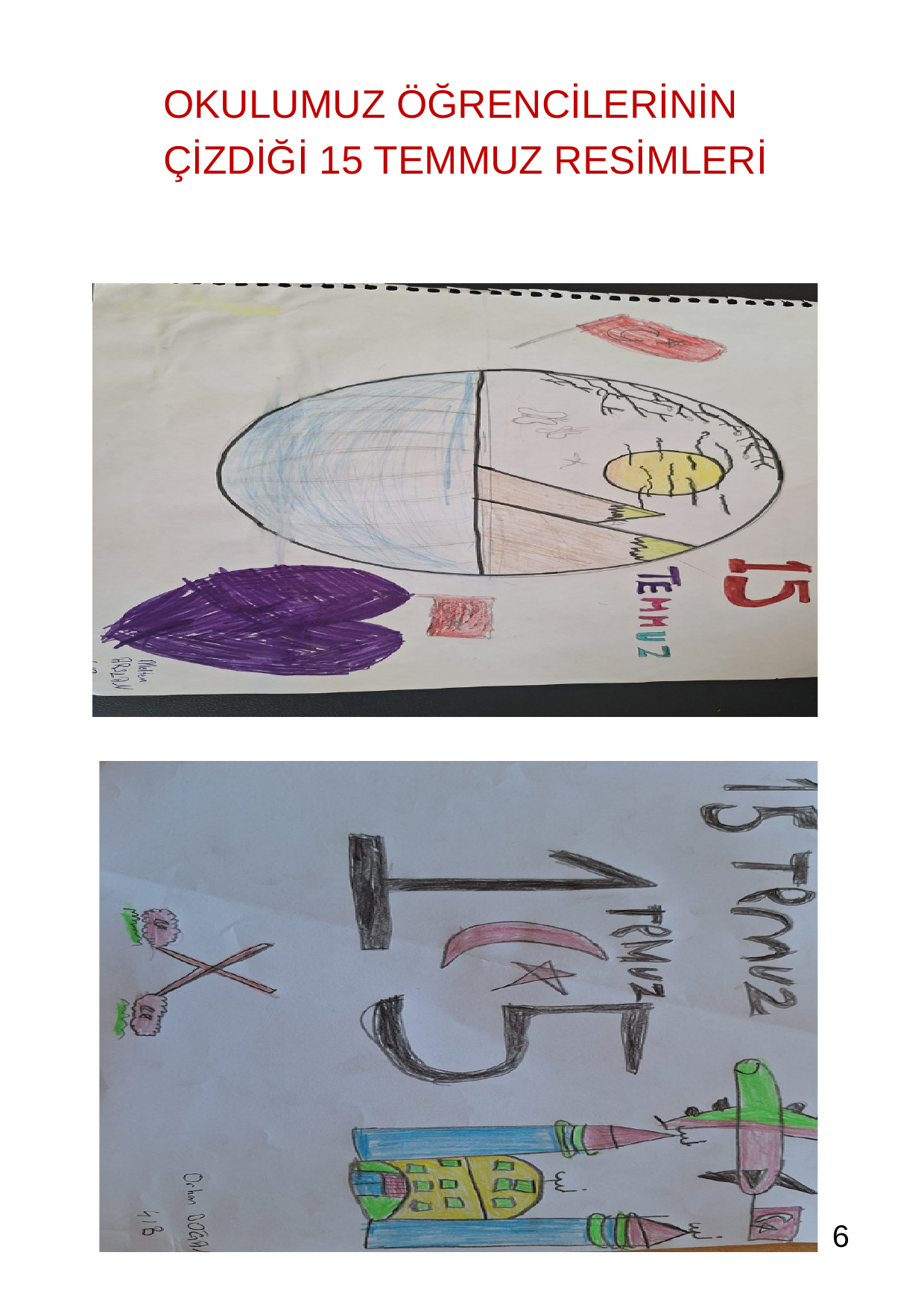

OKULUMUZ ÖĞRENCİLERİNİN ÇİZDİĞİ 15 TEMMUZ RESİMLERİ

6